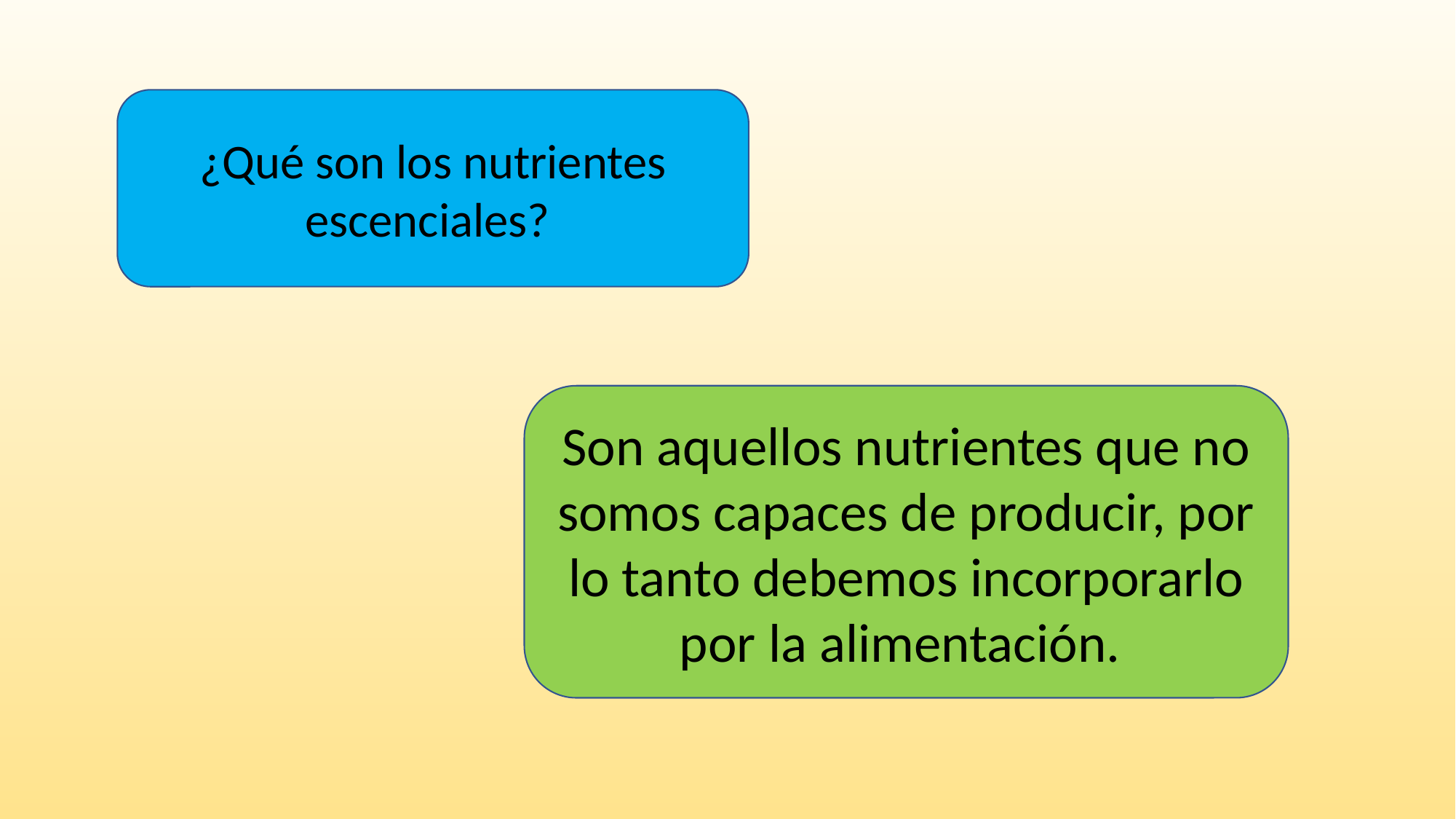

¿Qué son los nutrientes escenciales?
Son aquellos nutrientes que no somos capaces de producir, por lo tanto debemos incorporarlo por la alimentación.